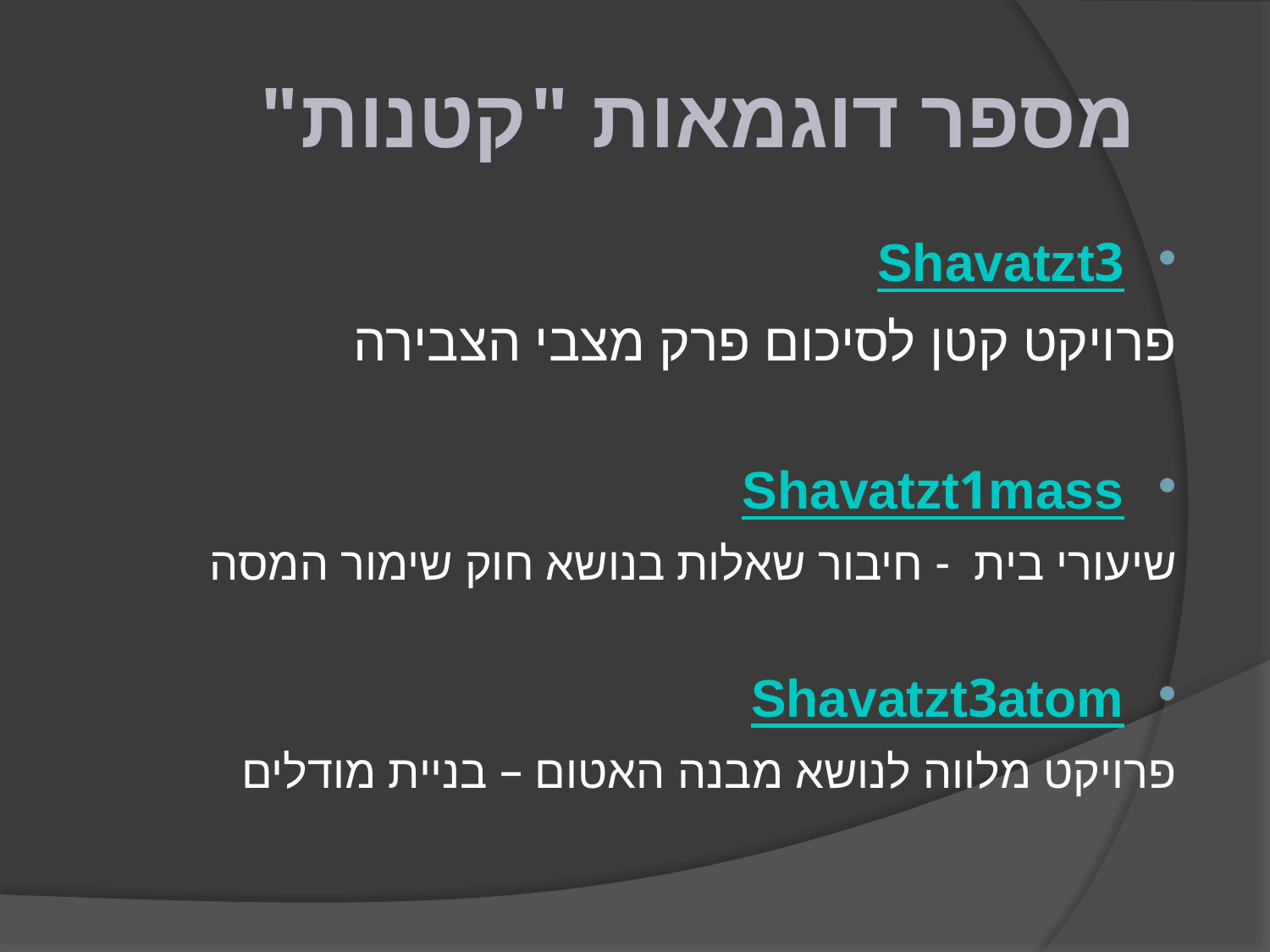

# מספר דוגמאות "קטנות"
Shavatzt3
פרויקט קטן לסיכום פרק מצבי הצבירה

Shavatzt1mass
	שיעורי בית  - חיבור שאלות בנושא חוק שימור המסה

Shavatzt3atom
	פרויקט מלווה לנושא מבנה האטום – בניית מודלים